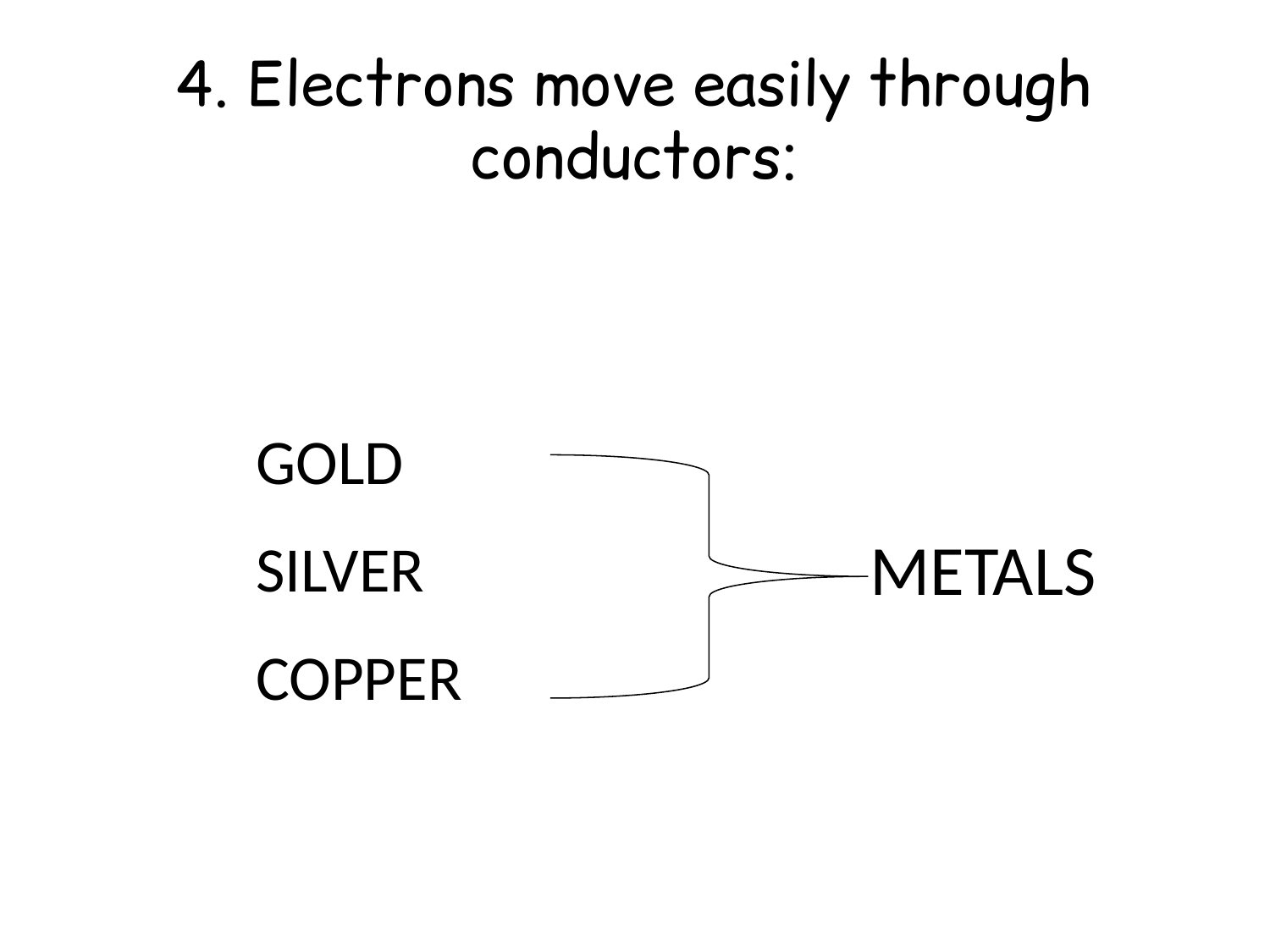

# 4. Electrons move easily through conductors:

GOLD
SILVER
COPPER

METALS